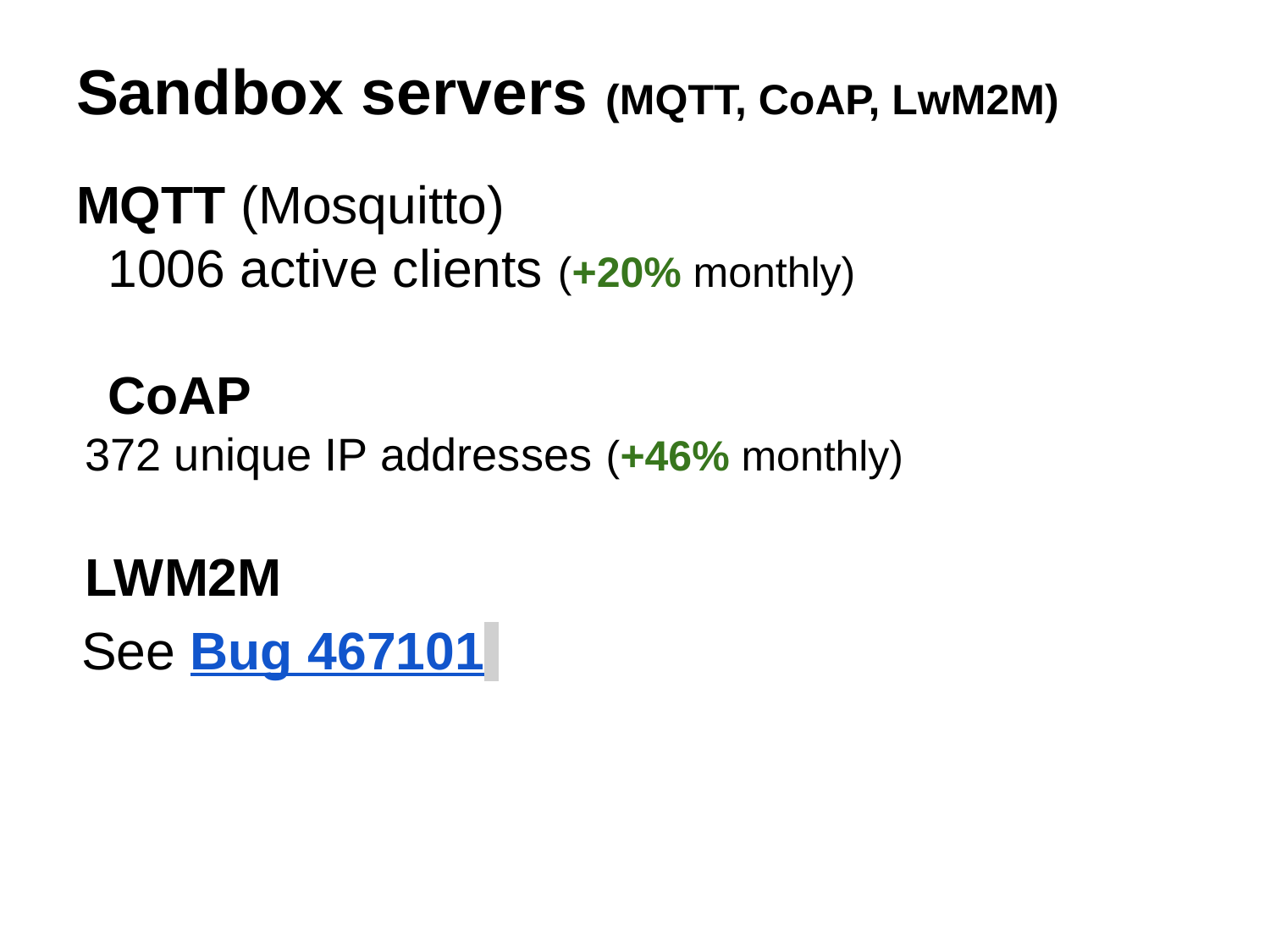

# Sandbox servers (MQTT, CoAP, LwM2M)
MQTT (Mosquitto)
1006 active clients (+20% monthly)

CoAP
372 unique IP addresses (+46% monthly)

LWM2M
See Bug 467101